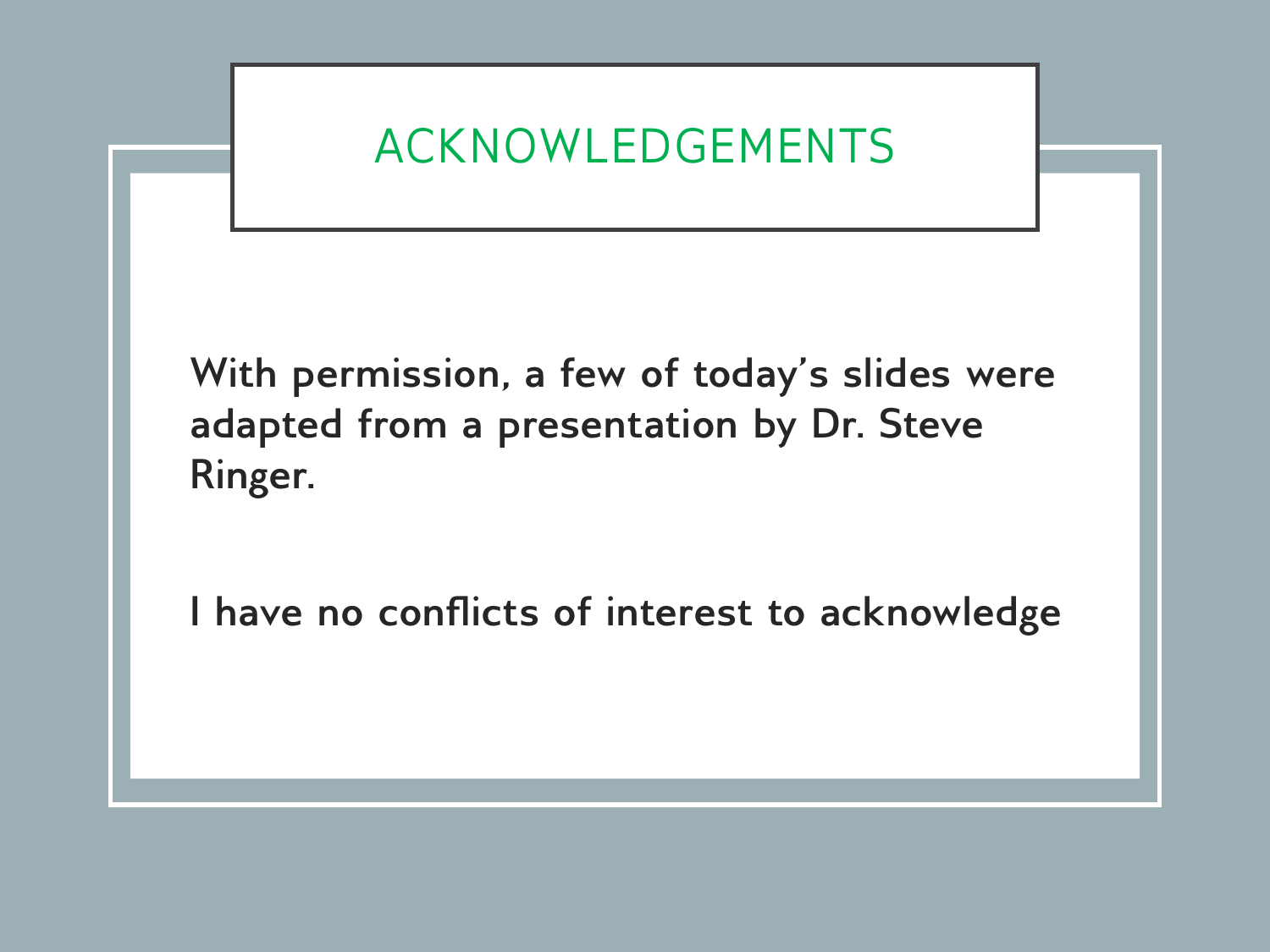

# Acknowledgements

With permission, a few of today’s slides were adapted from a presentation by Dr. Steve Ringer.

I have no conflicts of interest to acknowledge